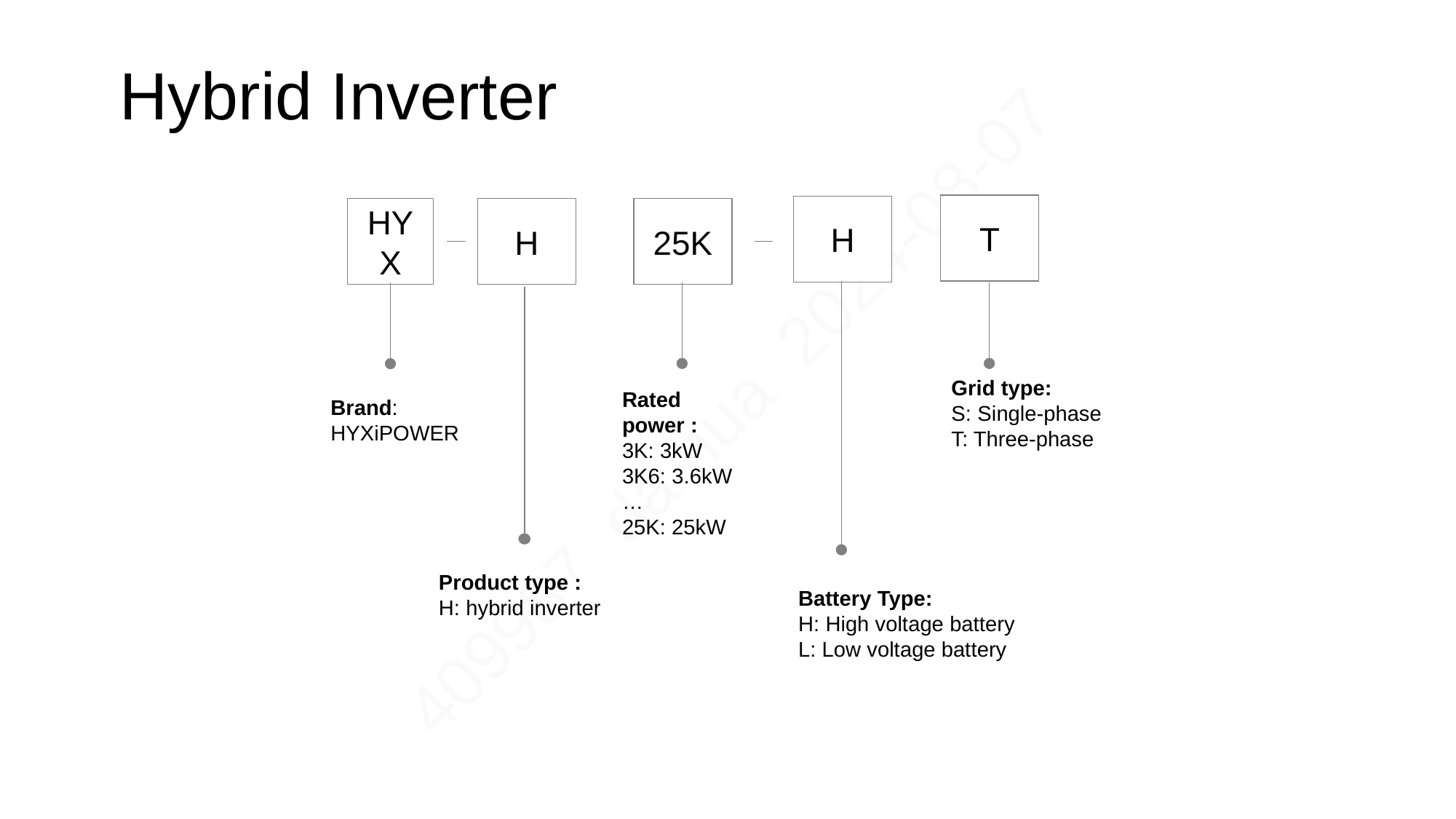

# Hybrid Inverter
T
H
HYX
H
25K

Grid type:
S: Single-phase
T: Three-phase
Rated power :
3K: 3kW
3K6: 3.6kW
…
25K: 25kW
Brand: HYXiPOWER
Product type :
H: hybrid inverter
Battery Type:
H: High voltage battery
L: Low voltage battery